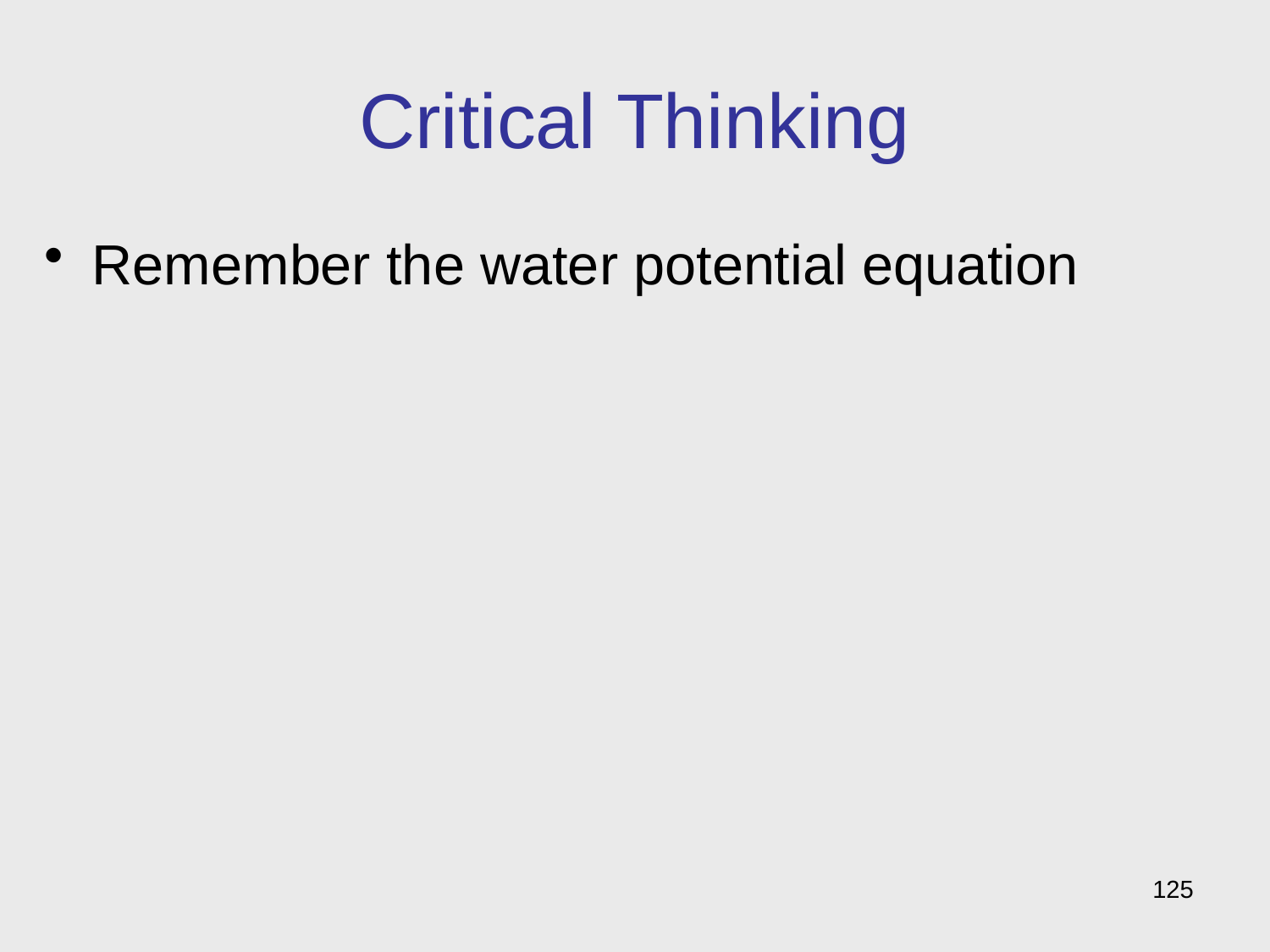

# Critical Thinking
Remember the water potential equation
125